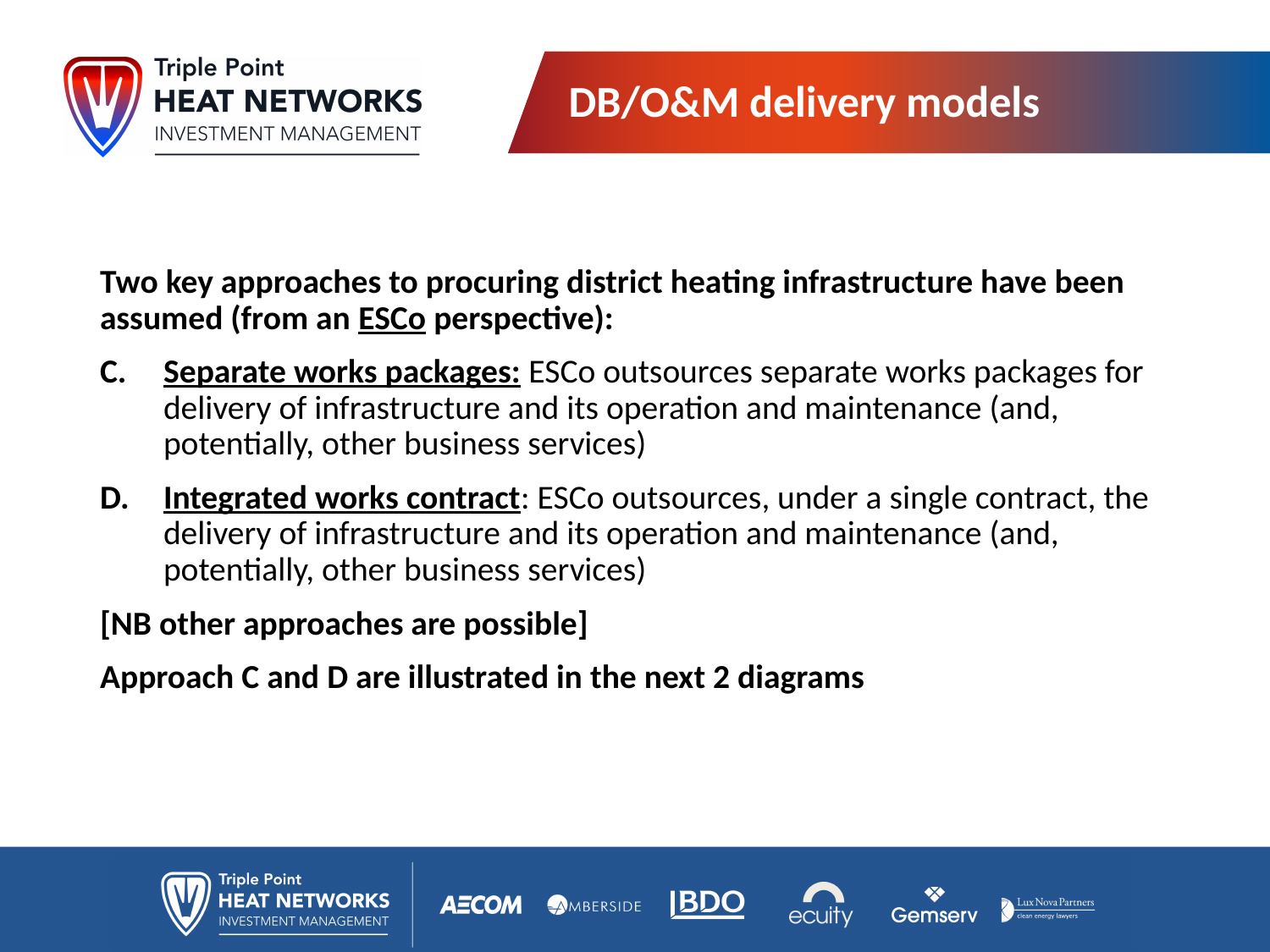

# DB/O&M delivery models
Two key approaches to procuring district heating infrastructure have been assumed (from an ESCo perspective):
Separate works packages: ESCo outsources separate works packages for delivery of infrastructure and its operation and maintenance (and, potentially, other business services)
Integrated works contract: ESCo outsources, under a single contract, the delivery of infrastructure and its operation and maintenance (and, potentially, other business services)
[NB other approaches are possible]
Approach C and D are illustrated in the next 2 diagrams